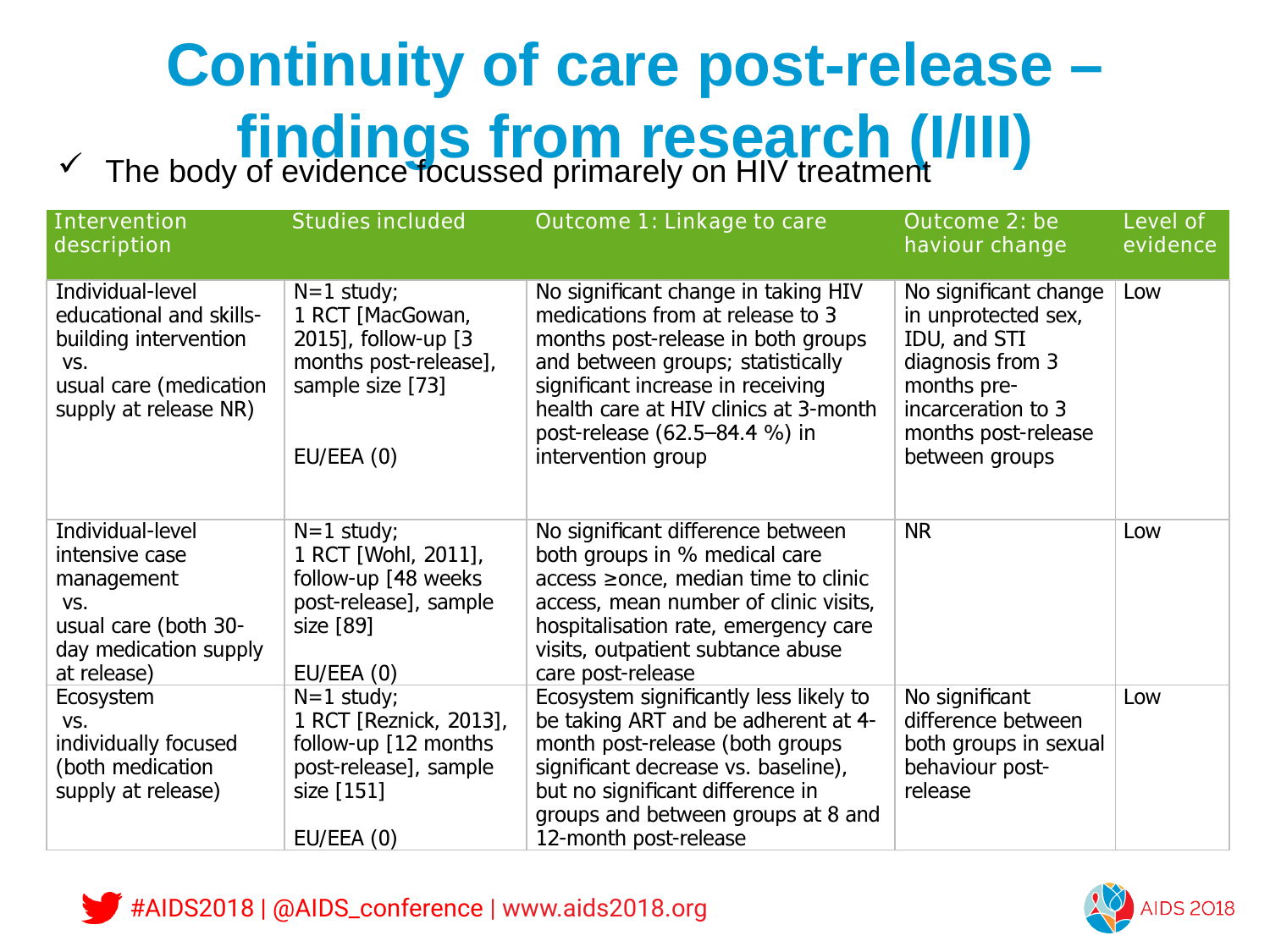

# Continuity of care post-release – findings from research (I/III)
The body of evidence focussed primarely on HIV treatment
| Intervention description | Studies included | Outcome 1: Linkage to care | Outcome 2: be­haviour change | Level of evidence |
| --- | --- | --- | --- | --- |
| Individual-level educational and skills-building intervention  vs. usual care (medication supply at release NR) | N=1 study; 1 RCT [MacGowan, 2015], follow-up [3 months post-release], sample size [73]   EU/EEA (0) | No significant change in taking HIV medications from at release to 3 months post-release in both groups and between groups; statistically significant increase in receiving health care at HIV clinics at 3-month post-release (62.5–84.4 %) in intervention group | No significant change in unprotected sex, IDU, and STI diagnosis from 3 months pre-incarceration to 3 months post-release between groups | Low |
| Individual-level intensive case management  vs. usual care (both 30-day medication supply at release) | N=1 study; 1 RCT [Wohl, 2011], follow-up [48 weeks post-release], sample size [89]   EU/EEA (0) | No significant difference between both groups in % medical care access ≥once, median time to clinic access, mean number of clinic visits, hospitalisation rate, emergency care visits, outpatient subtance abuse care post-release | NR | Low |
| Ecosystem  vs. individually focused (both medication supply at release) | N=1 study; 1 RCT [Reznick, 2013], follow-up [12 months post-release], sample size [151]   EU/EEA (0) | Ecosystem significantly less likely to be taking ART and be adherent at 4-month post-release (both groups significant decrease vs. baseline), but no significant difference in groups and between groups at 8 and 12-month post-release | No significant difference between both groups in sexual behaviour post-release | Low |